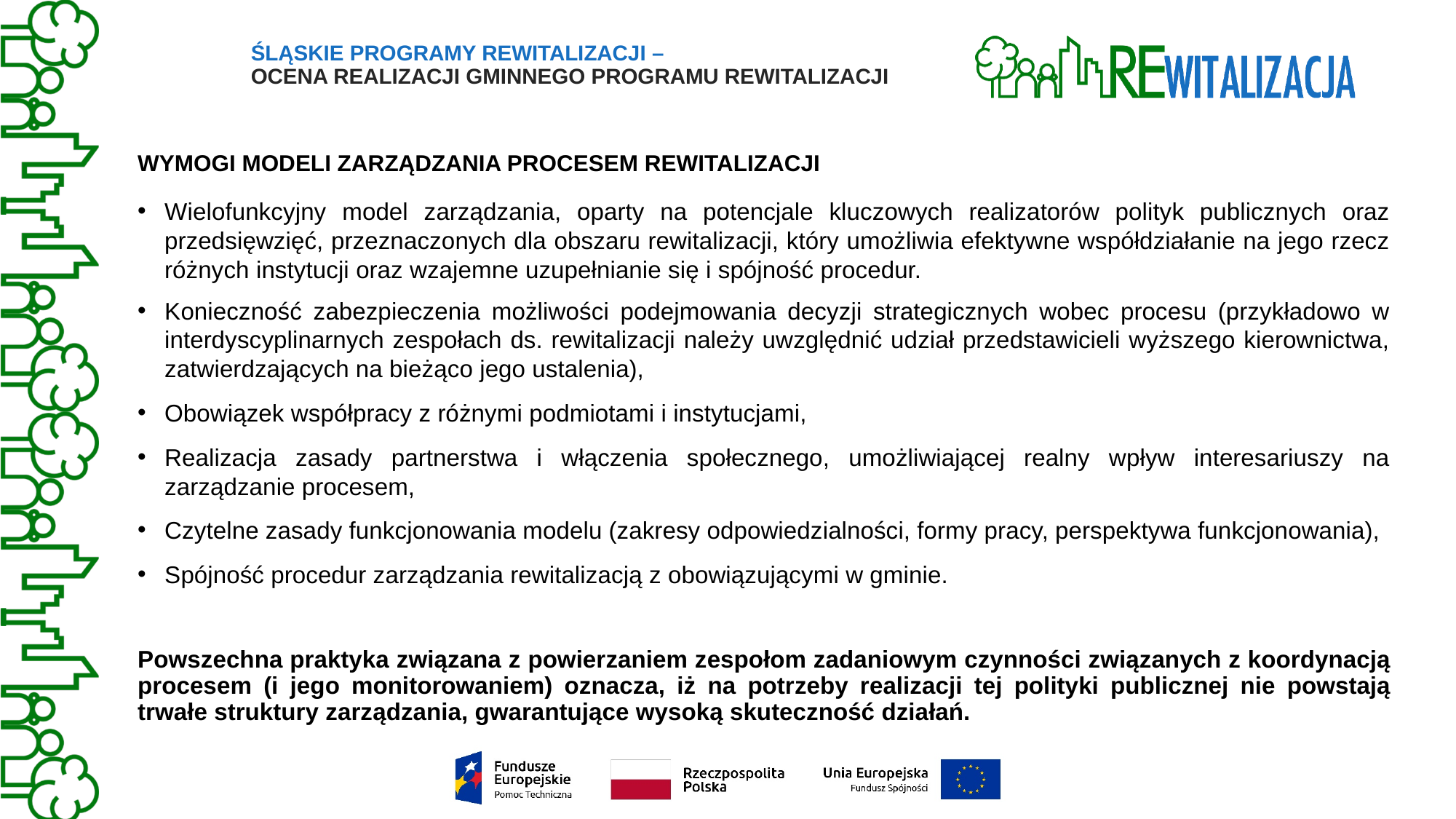

# Śląskie Programy Rewitalizacji – Ocena realizacji gminnego programu rewitalizacji
Wymogi modeli zarządzania procesem rewitalizacji
Wielofunkcyjny model zarządzania, oparty na potencjale kluczowych realizatorów polityk publicznych oraz przedsięwzięć, przeznaczonych dla obszaru rewitalizacji, który umożliwia efektywne współdziałanie na jego rzecz różnych instytucji oraz wzajemne uzupełnianie się i spójność procedur.
Konieczność zabezpieczenia możliwości podejmowania decyzji strategicznych wobec procesu (przykładowo w interdyscyplinarnych zespołach ds. rewitalizacji należy uwzględnić udział przedstawicieli wyższego kierownictwa, zatwierdzających na bieżąco jego ustalenia),
Obowiązek współpracy z różnymi podmiotami i instytucjami,
Realizacja zasady partnerstwa i włączenia społecznego, umożliwiającej realny wpływ interesariuszy na zarządzanie procesem,
Czytelne zasady funkcjonowania modelu (zakresy odpowiedzialności, formy pracy, perspektywa funkcjonowania),
Spójność procedur zarządzania rewitalizacją z obowiązującymi w gminie.

Powszechna praktyka związana z powierzaniem zespołom zadaniowym czynności związanych z koordynacją procesem (i jego monitorowaniem) oznacza, iż na potrzeby realizacji tej polityki publicznej nie powstają trwałe struktury zarządzania, gwarantujące wysoką skuteczność działań.